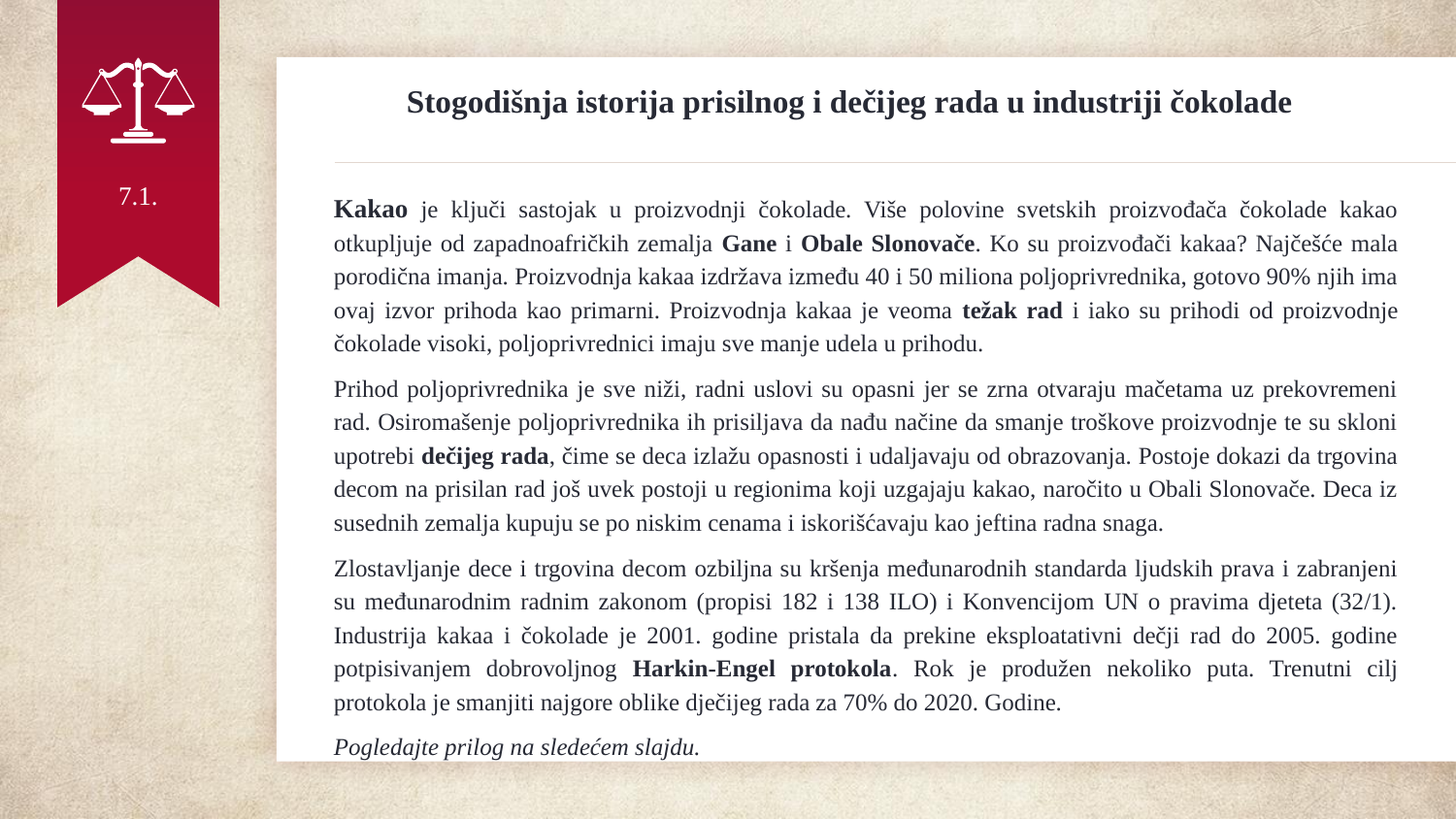

# Stogodišnja istorija prisilnog i dečijeg rada u industriji čokolade

7.1.
Kakao je ključi sastojak u proizvodnji čokolade. Više polovine svetskih proizvođača čokolade kakao otkupljuje od zapadnoafričkih zemalja Gane i Obale Slonovače. Ko su proizvođači kakaa? Najčešće mala porodična imanja. Proizvodnja kakaa izdržava između 40 i 50 miliona poljoprivrednika, gotovo 90% njih ima ovaj izvor prihoda kao primarni. Proizvodnja kakaa je veoma težak rad i iako su prihodi od proizvodnje čokolade visoki, poljoprivrednici imaju sve manje udela u prihodu.
Prihod poljoprivrednika je sve niži, radni uslovi su opasni jer se zrna otvaraju mačetama uz prekovremeni rad. Osiromašenje poljoprivrednika ih prisiljava da nađu načine da smanje troškove proizvodnje te su skloni upotrebi dečijeg rada, čime se deca izlažu opasnosti i udaljavaju od obrazovanja. Postoje dokazi da trgovina decom na prisilan rad još uvek postoji u regionima koji uzgajaju kakao, naročito u Obali Slonovače. Deca iz susednih zemalja kupuju se po niskim cenama i iskorišćavaju kao jeftina radna snaga.
Zlostavljanje dece i trgovina decom ozbiljna su kršenja međunarodnih standarda ljudskih prava i zabranjeni su međunarodnim radnim zakonom (propisi 182 i 138 ILO) i Konvencijom UN o pravima djeteta (32/1). Industrija kakaa i čokolade je 2001. godine pristala da prekine eksploatativni dečji rad do 2005. godine potpisivanjem dobrovoljnog Harkin-Engel protokola. Rok je produžen nekoliko puta. Trenutni cilj protokola je smanjiti najgore oblike dječijeg rada za 70% do 2020. Godine.
Pogledajte prilog na sledećem slajdu.